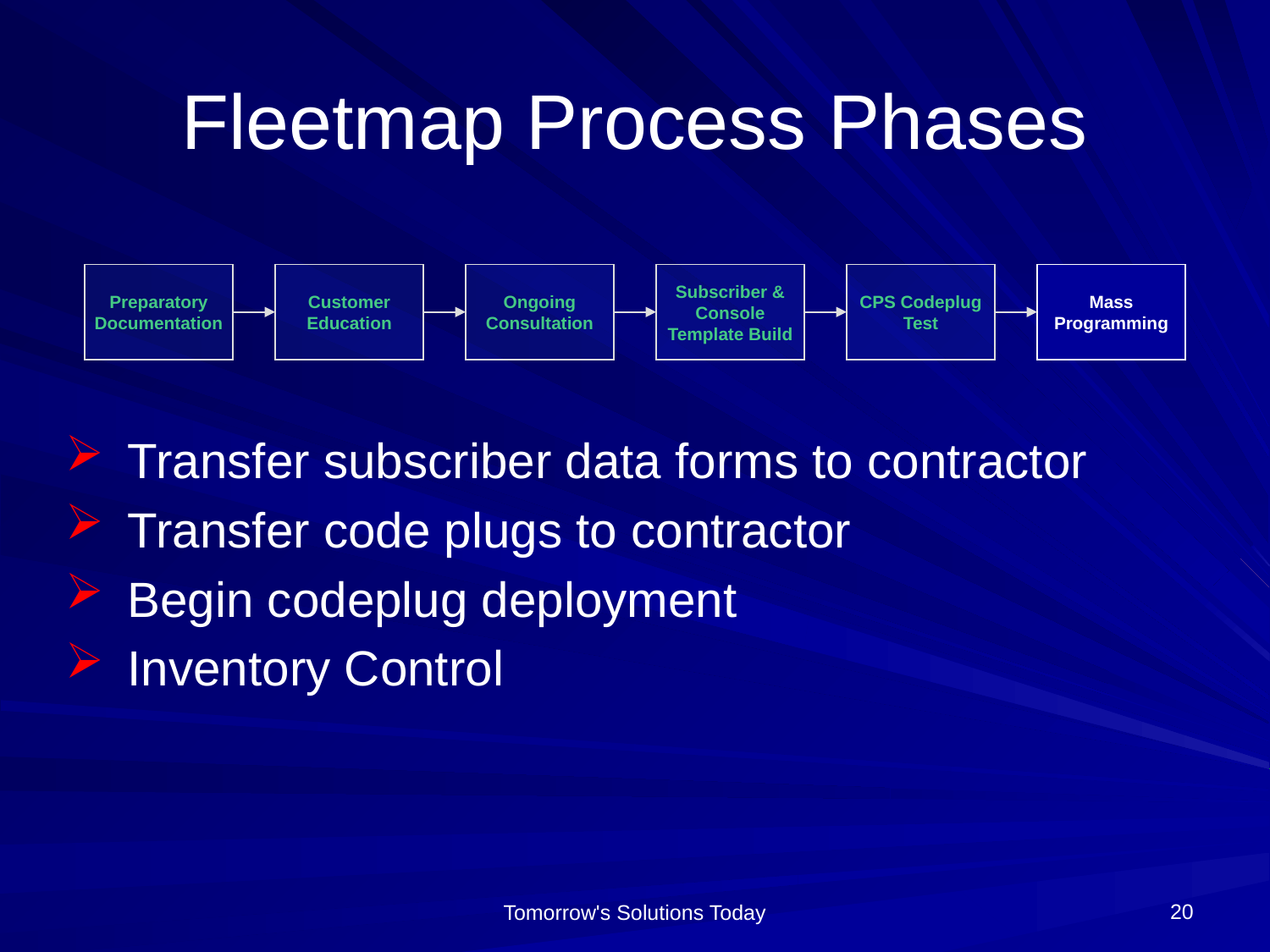

# Fleetmap Process Phases
Preparatory Documentation
Customer Education
Ongoing Consultation
Subscriber & Console Template Build
CPS Codeplug Test
Mass Programming
Transfer subscriber data forms to contractor
Transfer code plugs to contractor
Begin codeplug deployment
Inventory Control
20
Tomorrow's Solutions Today